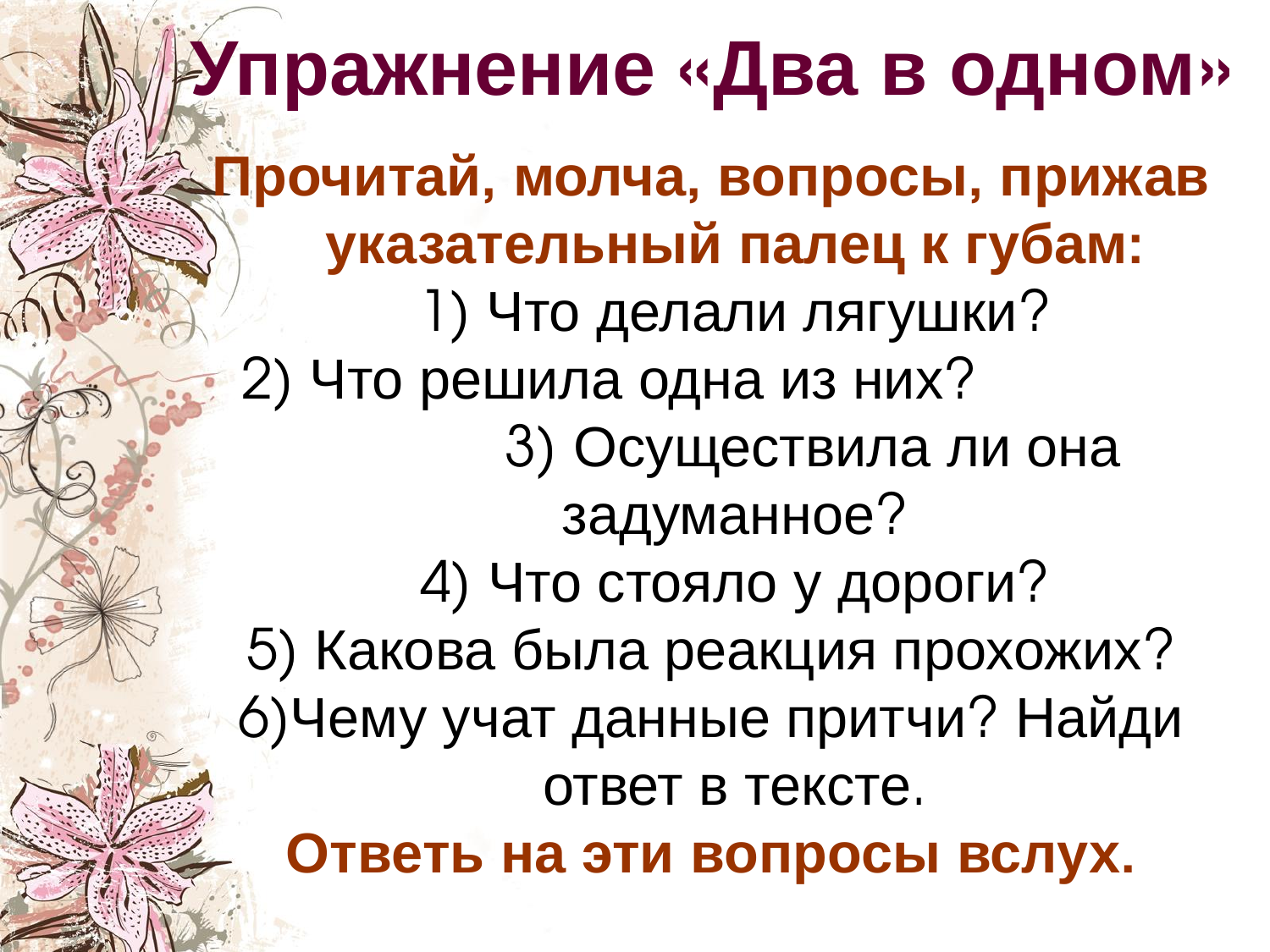

# Упражнение «Два в одном»
Прочитай, молча, вопросы, прижав указательный палец к губам:
1) Что делали лягушки?
2) Что решила одна из них?                           3) Осуществила ли она задуманное?
4) Что стояло у дороги?
5) Какова была реакция прохожих?
6)Чему учат данные притчи? Найди ответ в тексте.
Ответь на эти вопросы вслух.